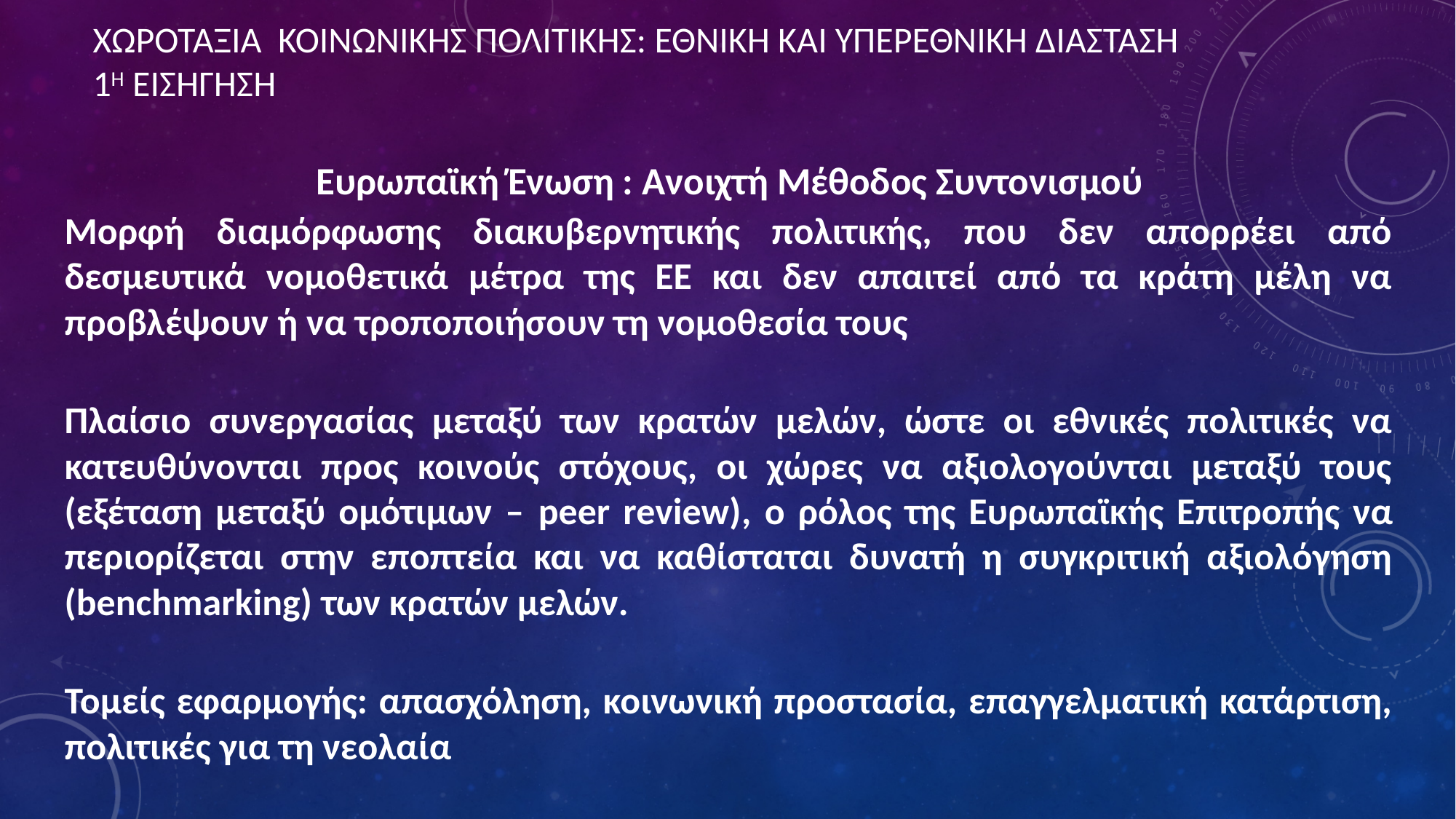

Ευρωπαϊκή Ένωση : Ανοιχτή Μέθοδος Συντονισμού
Μορφή διαμόρφωσης διακυβερνητικής πολιτικής, που δεν απορρέει από δεσμευτικά νομοθετικά μέτρα της ΕΕ και δεν απαιτεί από τα κράτη μέλη να προβλέψουν ή να τροποποιήσουν τη νομοθεσία τους

Πλαίσιο συνεργασίας μεταξύ των κρατών μελών, ώστε οι εθνικές πολιτικές να κατευθύνονται προς κοινούς στόχους, οι χώρες να αξιολογούνται μεταξύ τους (εξέταση μεταξύ ομότιμων – peer review), ο ρόλος της Ευρωπαϊκής Επιτροπής να περιορίζεται στην εποπτεία και να καθίσταται δυνατή η συγκριτική αξιολόγηση (benchmarking) των κρατών μελών.

Τομείς εφαρμογής: απασχόληση, κοινωνική προστασία, επαγγελματική κατάρτιση, πολιτικές για τη νεολαία

# ΧΩΡΟΤΑΞΙΑ  ΚΟΙΝΩΝΙΚΗΣ ΠΟΛΙΤΙΚΗΣ: ΕΘΝΙΚΗ ΚΑΙ ΥΠΕΡΕΘΝΙΚΗ ΔΙΑΣΤΑΣΗ 1η ΕΙΣΗΓΗΣΗ